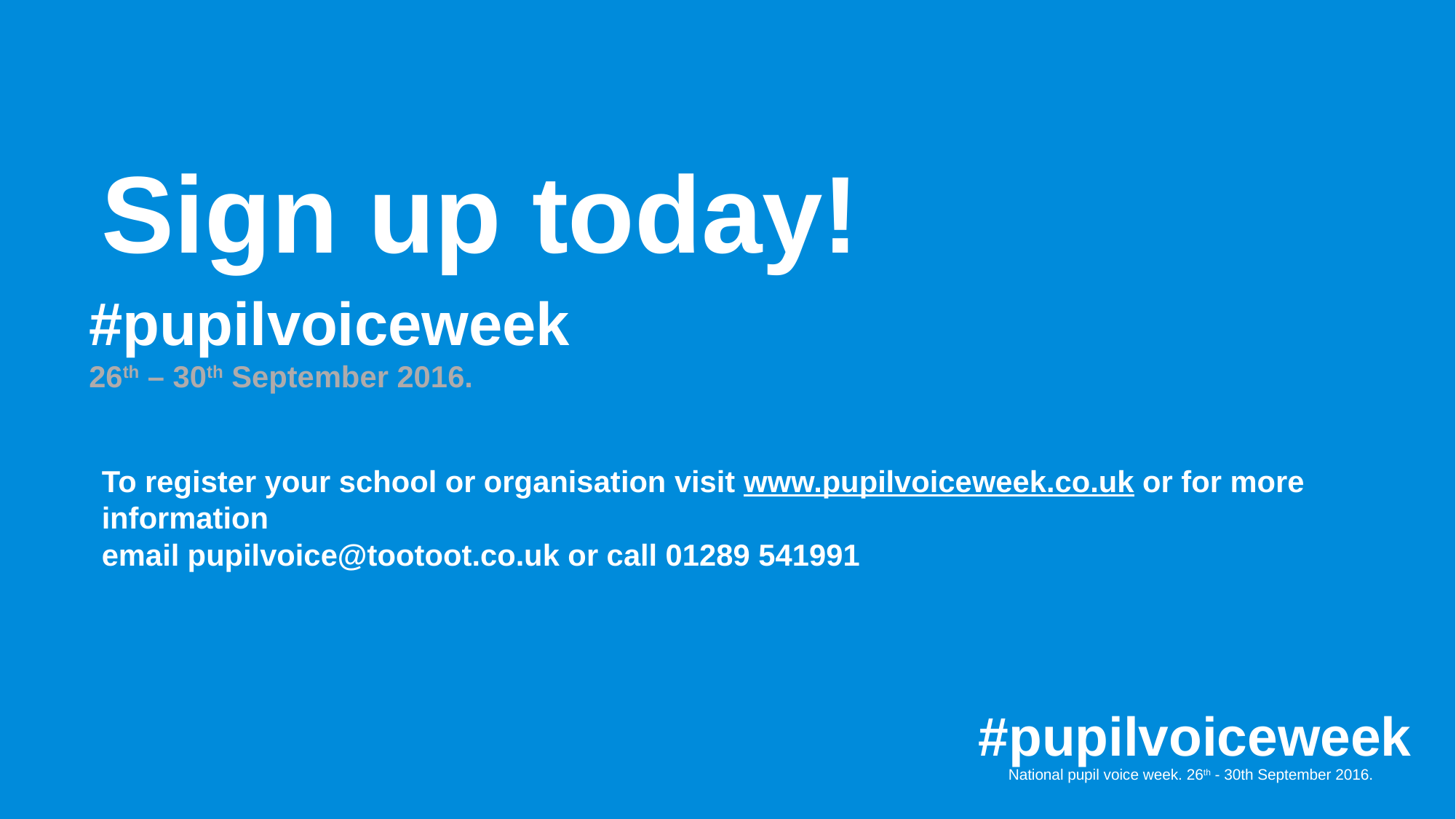

Sign up today!
#pupilvoiceweek
26th – 30th September 2016.
To register your school or organisation visit www.pupilvoiceweek.co.uk or for more information
email pupilvoice@tootoot.co.uk or call 01289 541991

#pupilvoiceweek
National pupil voice week. 26th - 30th September 2016.